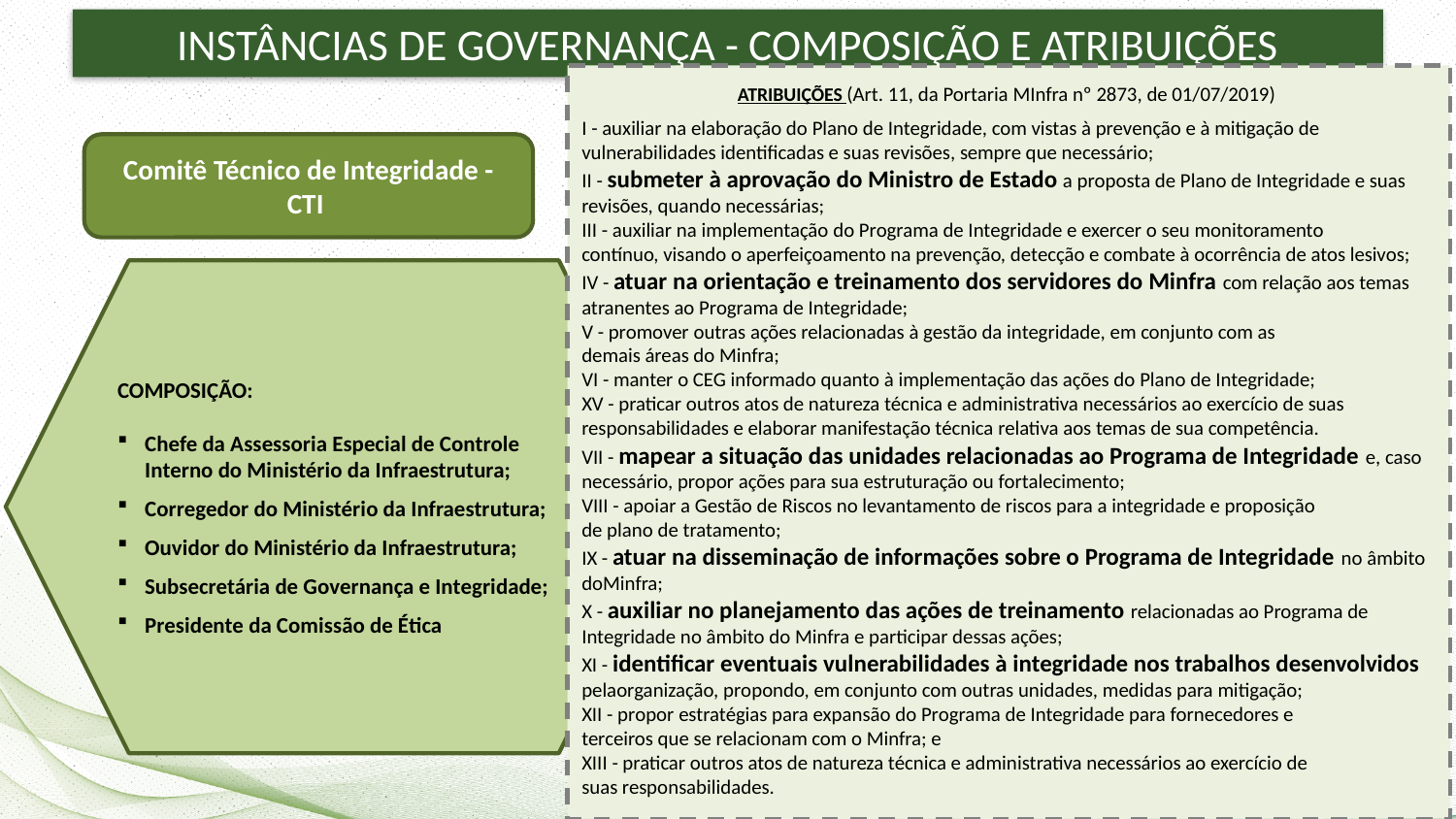

INSTÂNCIAS DE GOVERNANÇA - COMPOSIÇÃO E ATRIBUIÇÕES

ATRIBUIÇÕES (Art. 11, da Portaria MInfra nº 2873, de 01/07/2019)

I - auxiliar na elaboração do Plano de Integridade, com vistas à prevenção e à mitigação de
vulnerabilidades identificadas e suas revisões, sempre que necessário;
II - submeter à aprovação do Ministro de Estado a proposta de Plano de Integridade e suas
revisões, quando necessárias;
III - auxiliar na implementação do Programa de Integridade e exercer o seu monitoramento
contínuo, visando o aperfeiçoamento na prevenção, detecção e combate à ocorrência de atos lesivos;
IV - atuar na orientação e treinamento dos servidores do Minfra com relação aos temas
atranentes ao Programa de Integridade;
V - promover outras ações relacionadas à gestão da integridade, em conjunto com as
demais áreas do Minfra;
VI - manter o CEG informado quanto à implementação das ações do Plano de Integridade;
XV - praticar outros atos de natureza técnica e administrativa necessários ao exercício de suas responsabilidades e elaborar manifestação técnica relativa aos temas de sua competência.
VII - mapear a situação das unidades relacionadas ao Programa de Integridade e, caso
necessário, propor ações para sua estruturação ou fortalecimento;
VIII - apoiar a Gestão de Riscos no levantamento de riscos para a integridade e proposição
de plano de tratamento;
IX - atuar na disseminação de informações sobre o Programa de Integridade no âmbito doMinfra;
X - auxiliar no planejamento das ações de treinamento relacionadas ao Programa de
Integridade no âmbito do Minfra e participar dessas ações;
XI - identificar eventuais vulnerabilidades à integridade nos trabalhos desenvolvidos pelaorganização, propondo, em conjunto com outras unidades, medidas para mitigação;
XII - propor estratégias para expansão do Programa de Integridade para fornecedores e
terceiros que se relacionam com o Minfra; e
XIII - praticar outros atos de natureza técnica e administrativa necessários ao exercício de
suas responsabilidades.

Comitê Técnico de Integridade - CTI

COMPOSIÇÃO:

Chefe da Assessoria Especial de Controle Interno do Ministério da Infraestrutura;
Corregedor do Ministério da Infraestrutura;
Ouvidor do Ministério da Infraestrutura;
Subsecretária de Governança e Integridade;
Presidente da Comissão de Ética